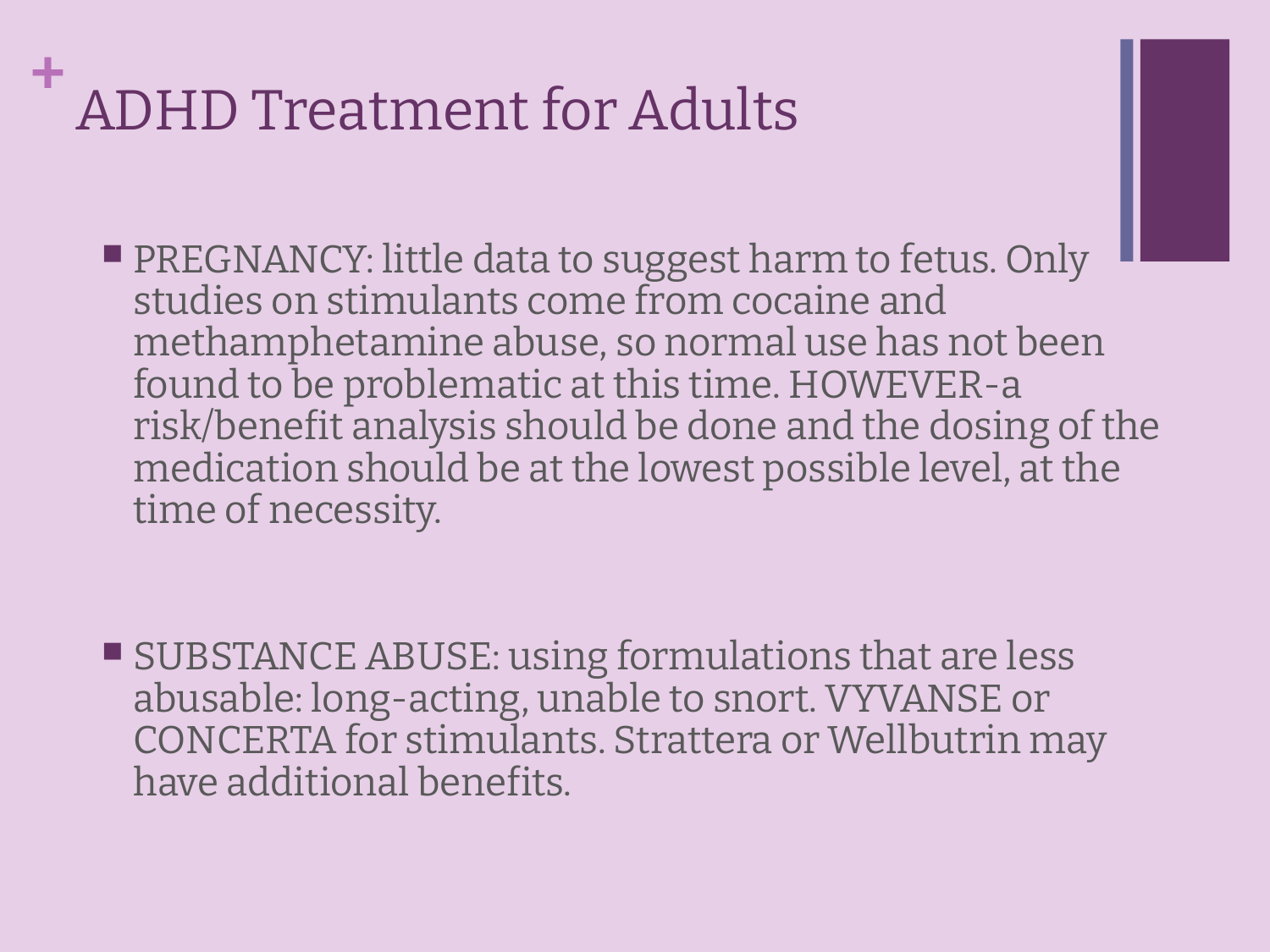

# ADHD Treatment for Adults
PREGNANCY: little data to suggest harm to fetus. Only studies on stimulants come from cocaine and methamphetamine abuse, so normal use has not been found to be problematic at this time. HOWEVER-a risk/benefit analysis should be done and the dosing of the medication should be at the lowest possible level, at the time of necessity.

SUBSTANCE ABUSE: using formulations that are less abusable: long-acting, unable to snort. VYVANSE or CONCERTA for stimulants. Strattera or Wellbutrin may have additional benefits.